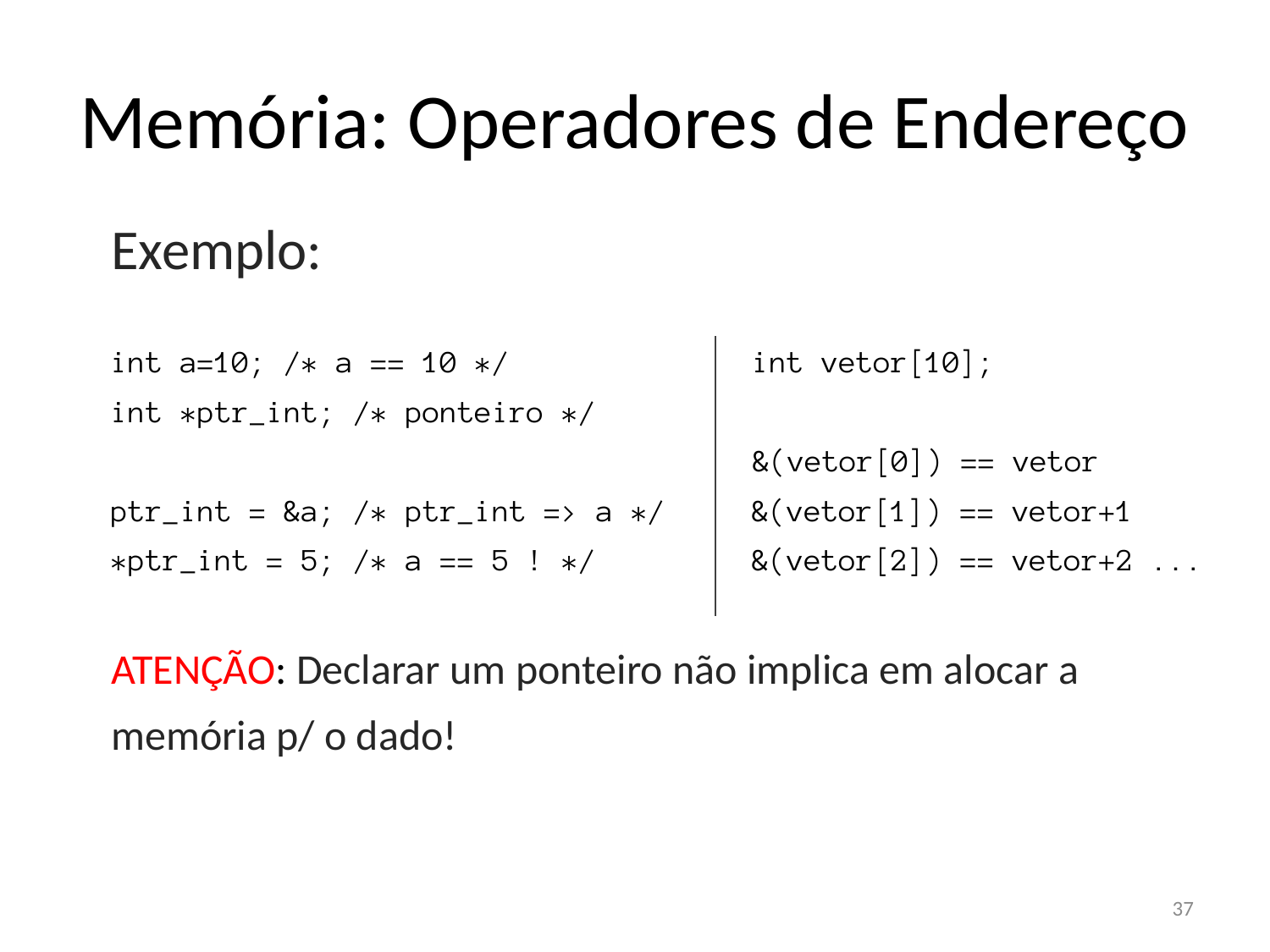

# Memória: Operadores de Endereço
Exemplo:

int a=10; /* a == 10 */              int vetor[10];
int *ptr_int; /* ponteiro */
                                     &(vetor[0]) == vetor
ptr_int = &a; /* ptr_int => a */     &(vetor[1]) == vetor+1
*ptr_int = 5; /* a == 5 ! */         &(vetor[2]) == vetor+2 ...

ATENÇÃO: Declarar um ponteiro não implica em alocar a memória p/ o dado!

37